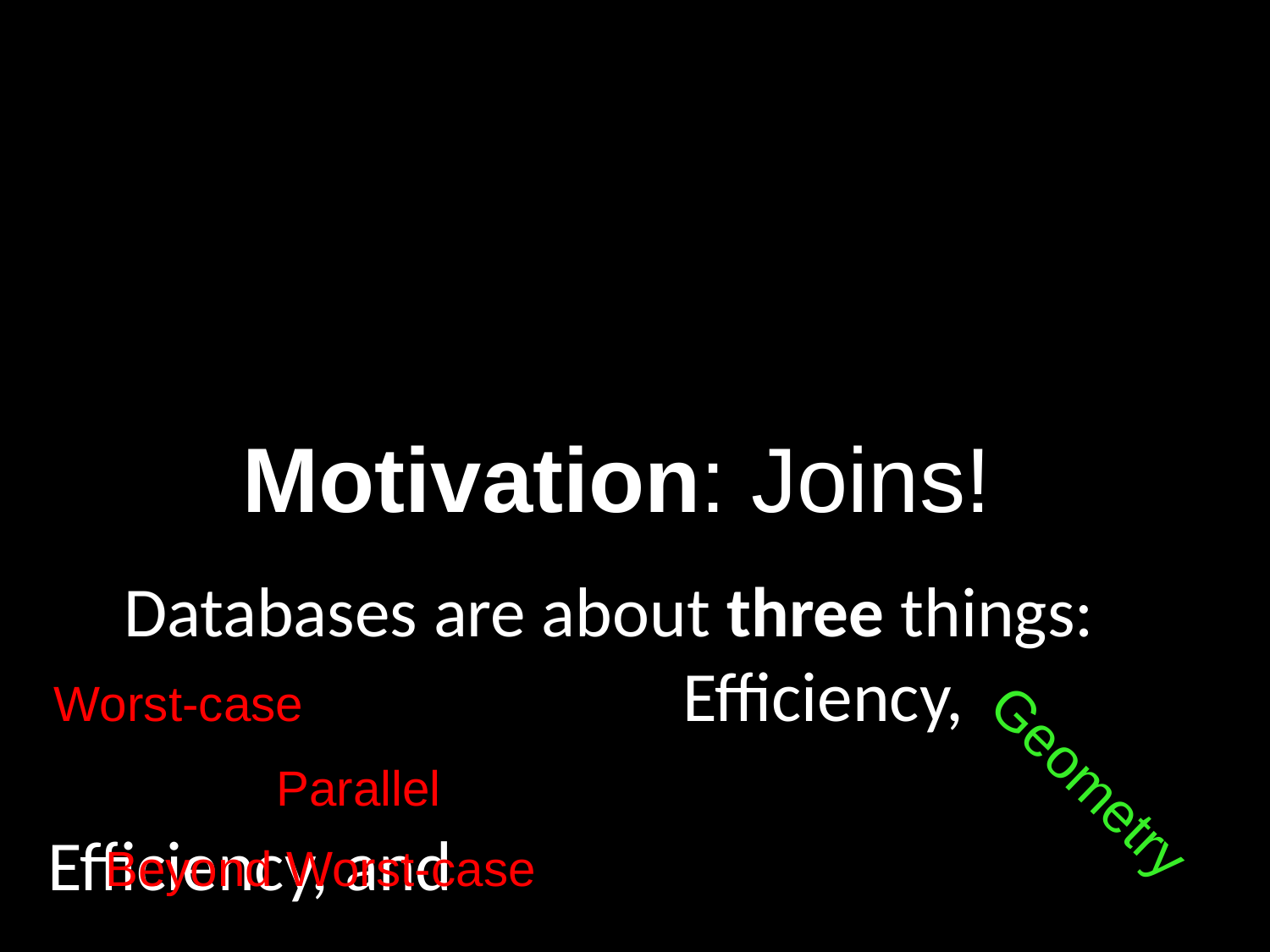

# Motivation: Joins!
Databases are about three things:
					Efficiency,
							Efficiency, and
									Efficiency
Worst-case
Geometry
Parallel
Beyond Worst-case